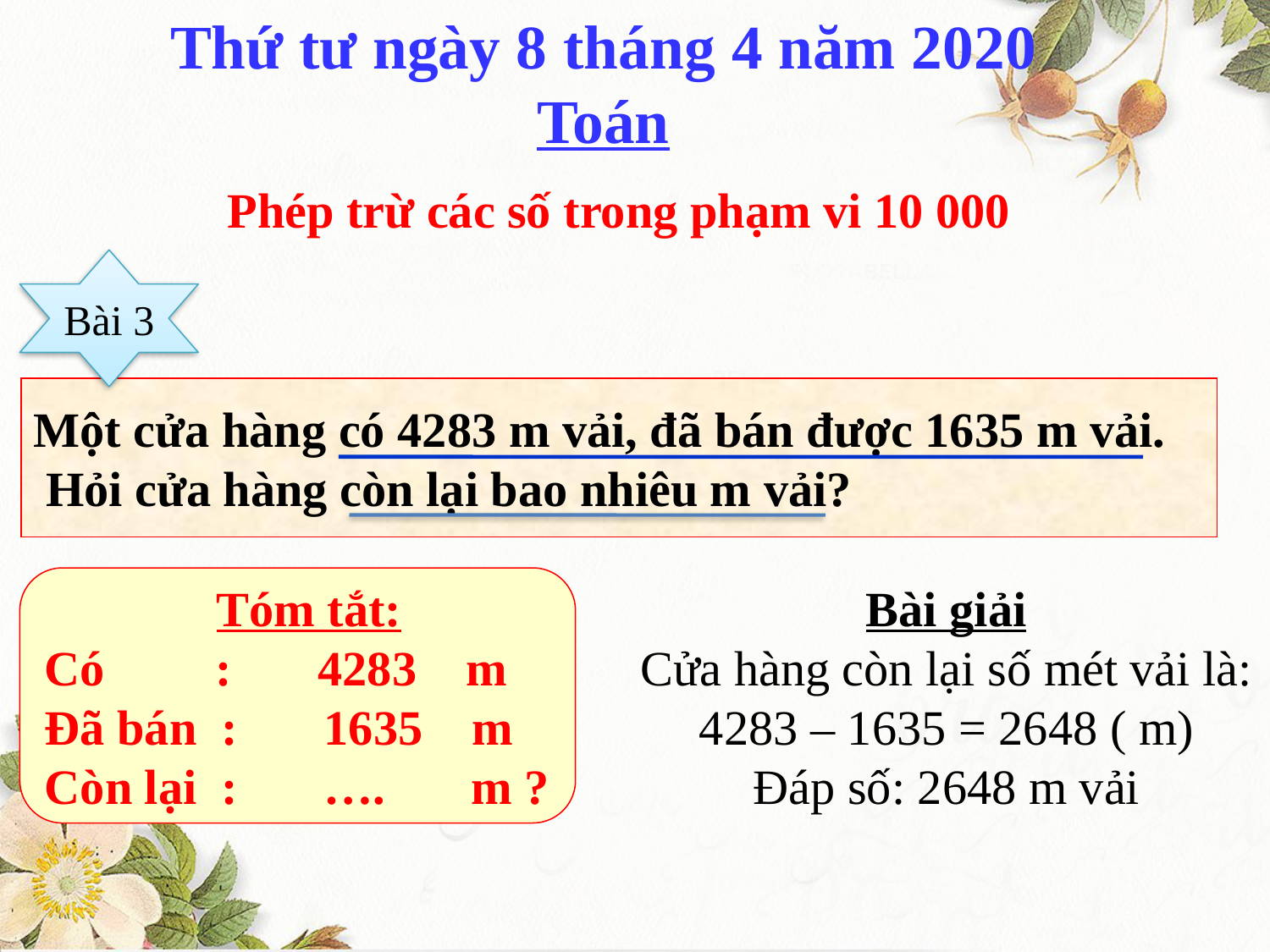

# Thứ tư ngày 8 tháng 4 năm 2020 Toán
Phép trừ các số trong phạm vi 10 000
Bài 3
Một cửa hàng có 4283 m vải, đã bán được 1635 m vải.
 Hỏi cửa hàng còn lại bao nhiêu m vải?

              Tóm tắt:
Có         :       4283    m
Đã bán  :       1635    m
Còn lại  :       ….       m ?
Bài giải
Cửa hàng còn lại số mét vải là:
4283 – 1635 = 2648 ( m)
Đáp số: 2648 m vải